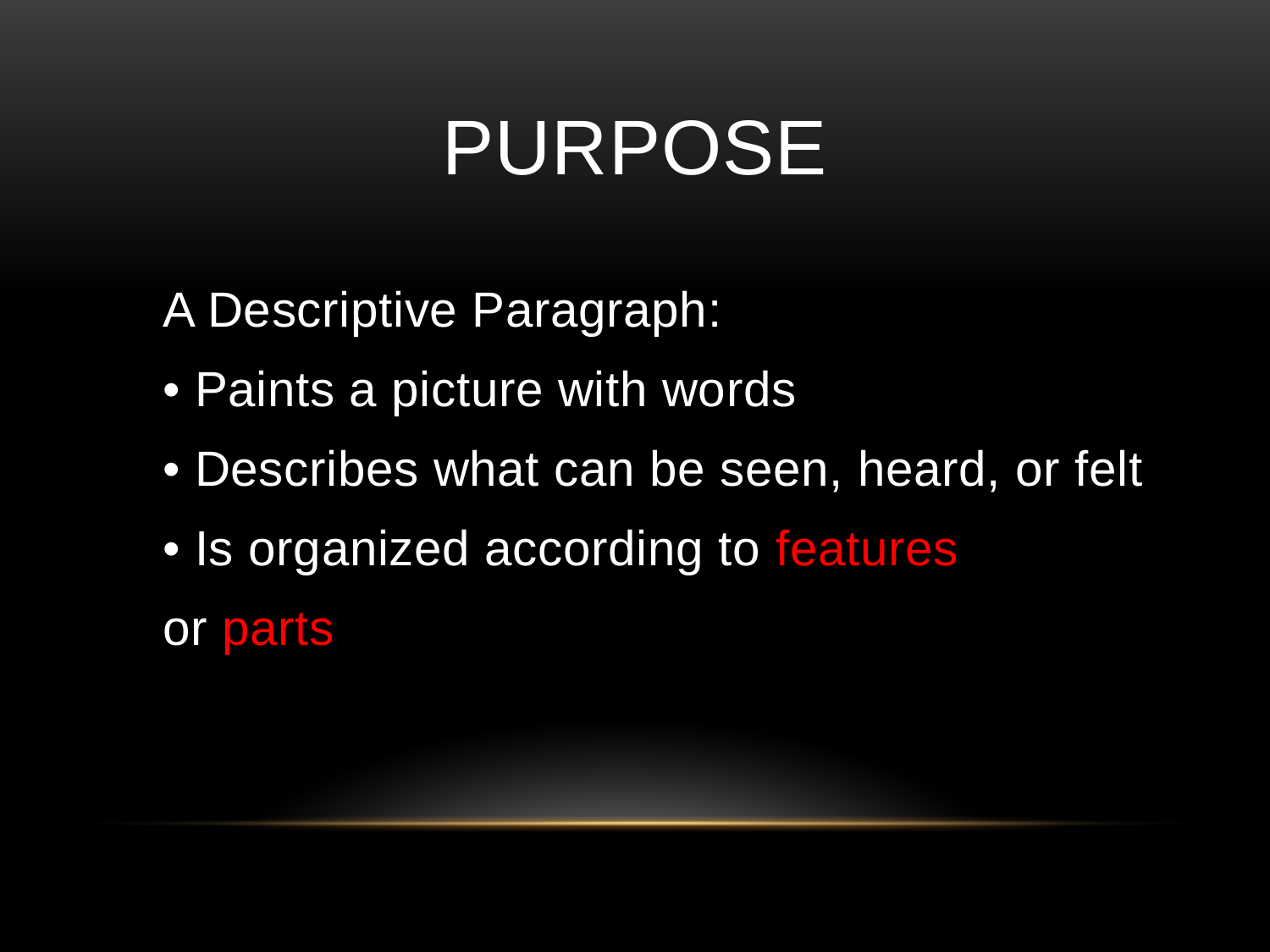

# Purpose
A Descriptive Paragraph:
• Paints a picture with words
• Describes what can be seen, heard, or felt
• Is organized according to features
or parts